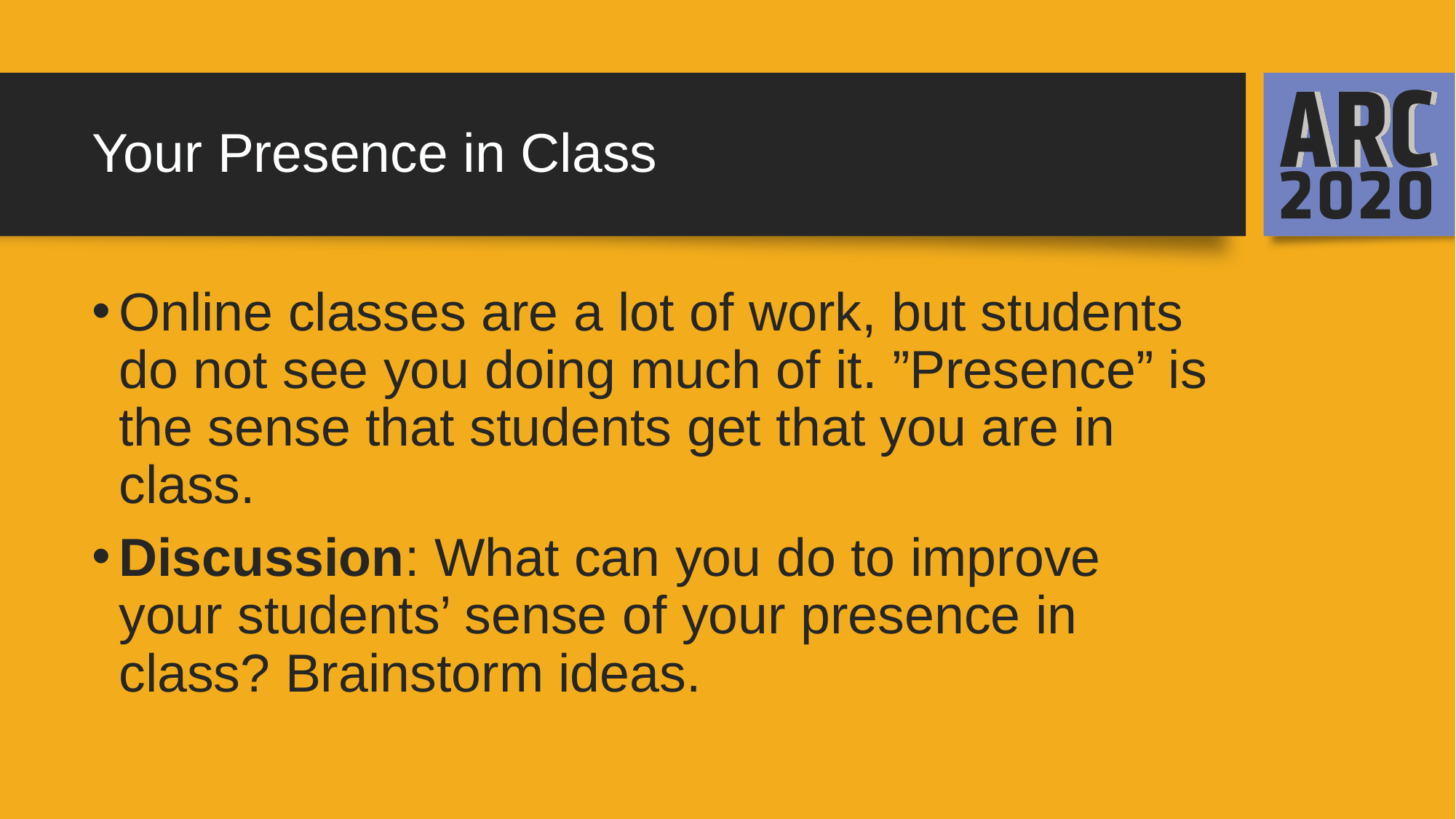

# Your Presence in Class
Online classes are a lot of work, but students do not see you doing much of it. ”Presence” is the sense that students get that you are in class.
Discussion: What can you do to improve your students’ sense of your presence in class? Brainstorm ideas.